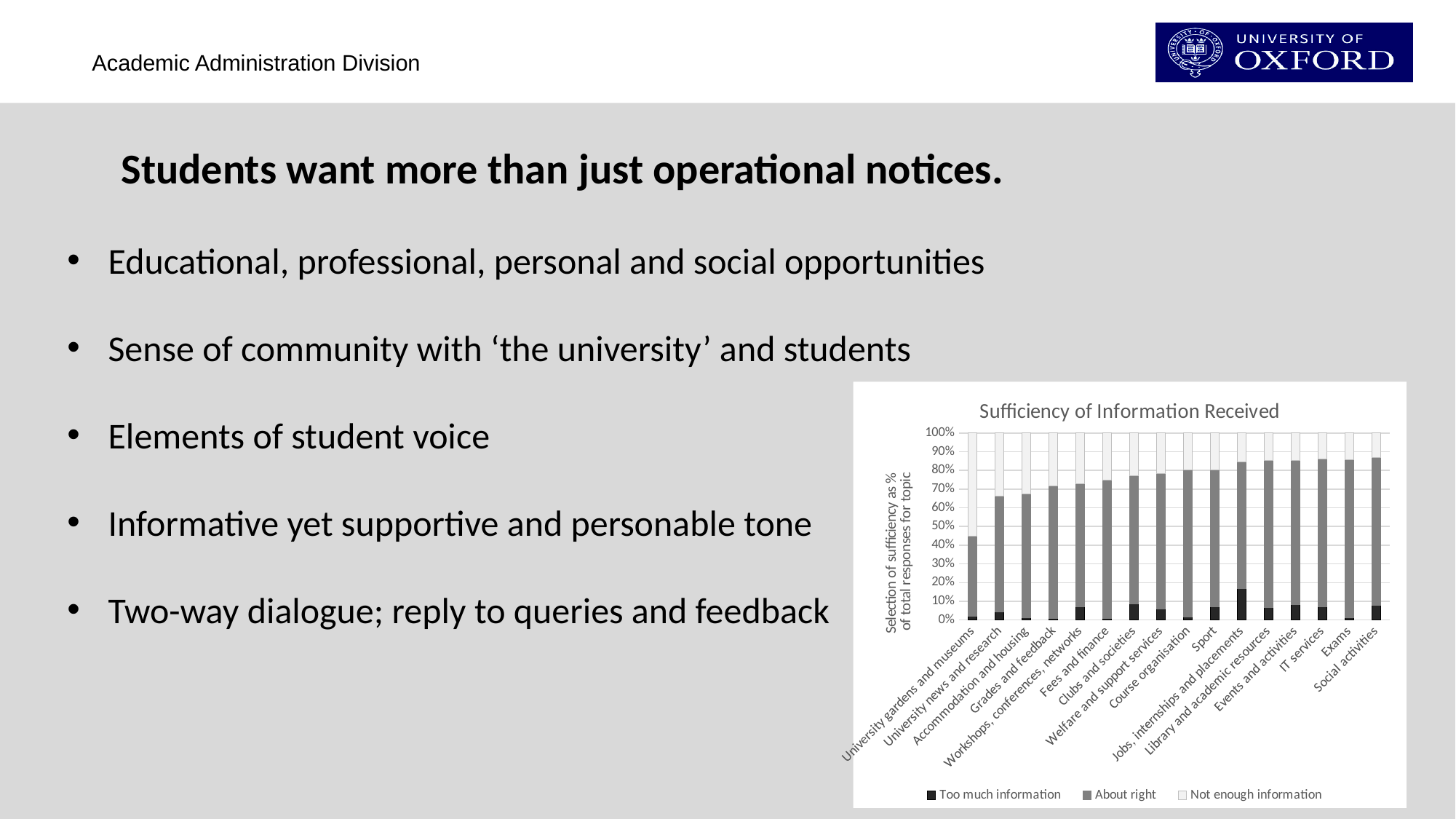

Students want more than just operational notices.
Educational, professional, personal and social opportunities

Sense of community with ‘the university’ and students

Elements of student voice

Informative yet supportive and personable tone

Two-way dialogue; reply to queries and feedback

### Chart: Sufficiency of Information Received

| Category | Too much information | About right | Not enough information |
|---|---|---|---|
| University gardens and museums | 26.0 | 573.0 | 731.0 |
| University news and research | 56.0 | 826.0 | 448.0 |
| Accommodation and housing | 19.0 | 880.0 | 435.0 |
| Grades and feedback | 9.0 | 934.0 | 375.0 |
| Workshops, conferences, networks | 94.0 | 875.0 | 364.0 |
| Fees and finance | 11.0 | 989.0 | 337.0 |
| Clubs and societies | 116.0 | 913.0 | 303.0 |
| Welfare and support services | 79.0 | 962.0 | 288.0 |
| Course organisation | 20.0 | 1047.0 | 265.0 |
| Sport | 95.0 | 970.0 | 263.0 |
| Jobs, internships and placements | 225.0 | 904.0 | 204.0 |
| Library and academic resources | 87.0 | 1055.0 | 198.0 |
| Events and activities | 112.0 | 1028.0 | 195.0 |
| IT services | 94.0 | 1056.0 | 188.0 |
| Exams | 15.0 | 1107.0 | 184.0 |
| Social activities | 102.0 | 1052.0 | 174.0 |